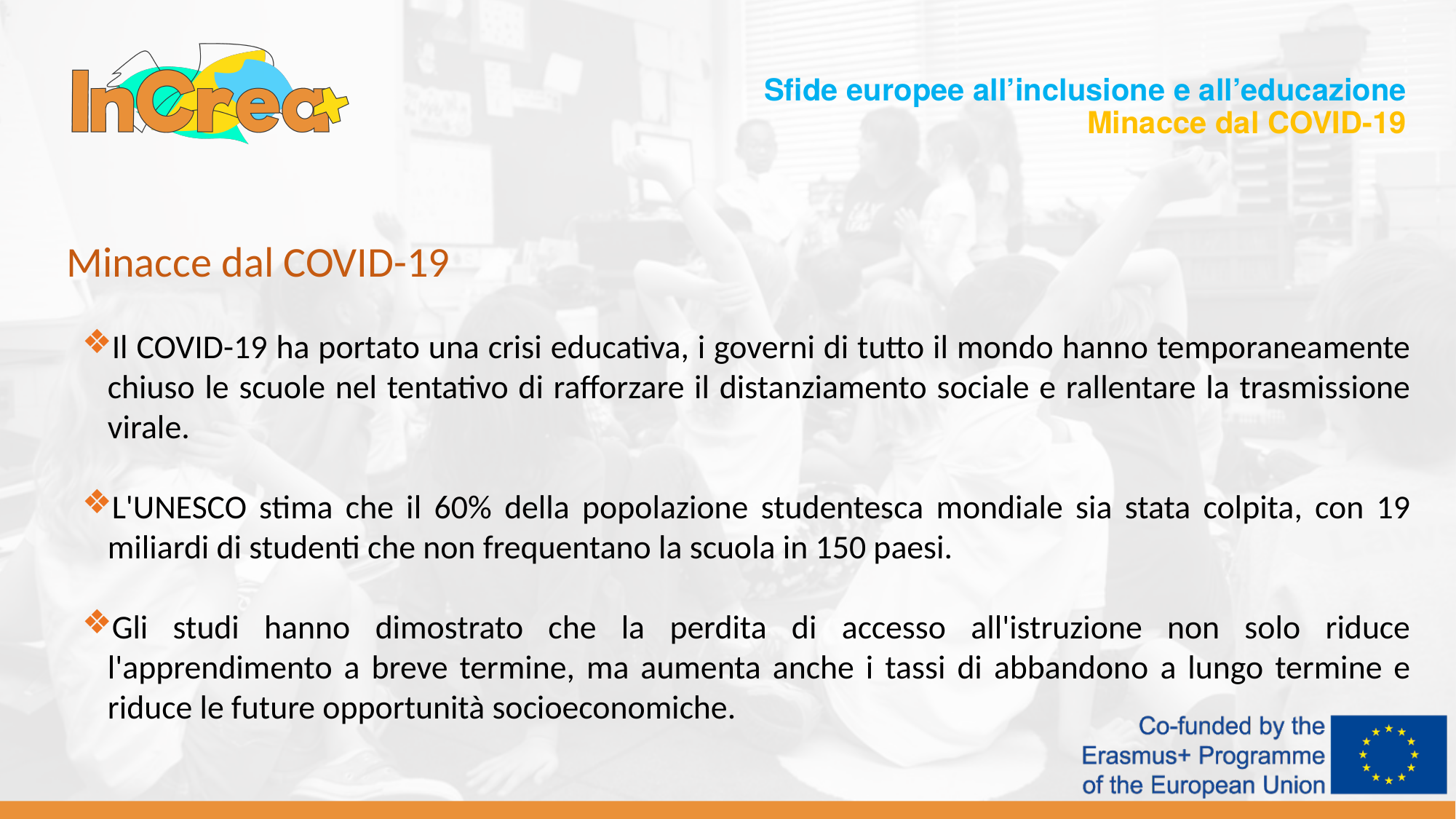

Sfide europee all’inclusione e all’educazione
Minacce dal COVID-19
Minacce dal COVID-19

Il COVID-19 ha portato una crisi educativa, i governi di tutto il mondo hanno temporaneamente chiuso le scuole nel tentativo di rafforzare il distanziamento sociale e rallentare la trasmissione virale.

L'UNESCO stima che il 60% della popolazione studentesca mondiale sia stata colpita, con 19 miliardi di studenti che non frequentano la scuola in 150 paesi.

Gli studi hanno dimostrato che la perdita di accesso all'istruzione non solo riduce l'apprendimento a breve termine, ma aumenta anche i tassi di abbandono a lungo termine e riduce le future opportunità socioeconomiche.